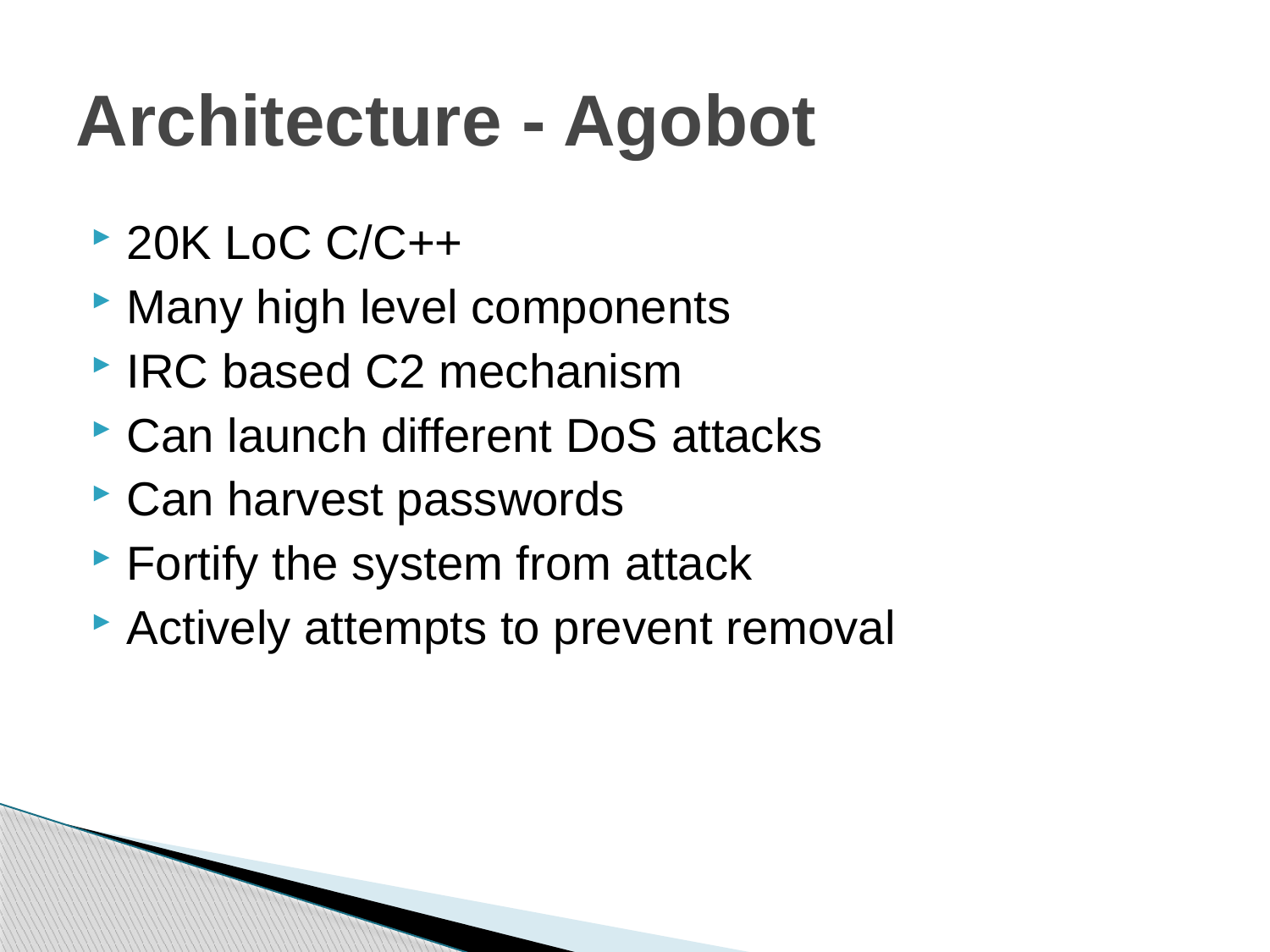

# Architecture - Agobot
20K LoC C/C++
Many high level components
IRC based C2 mechanism
Can launch different DoS attacks
Can harvest passwords
Fortify the system from attack
Actively attempts to prevent removal